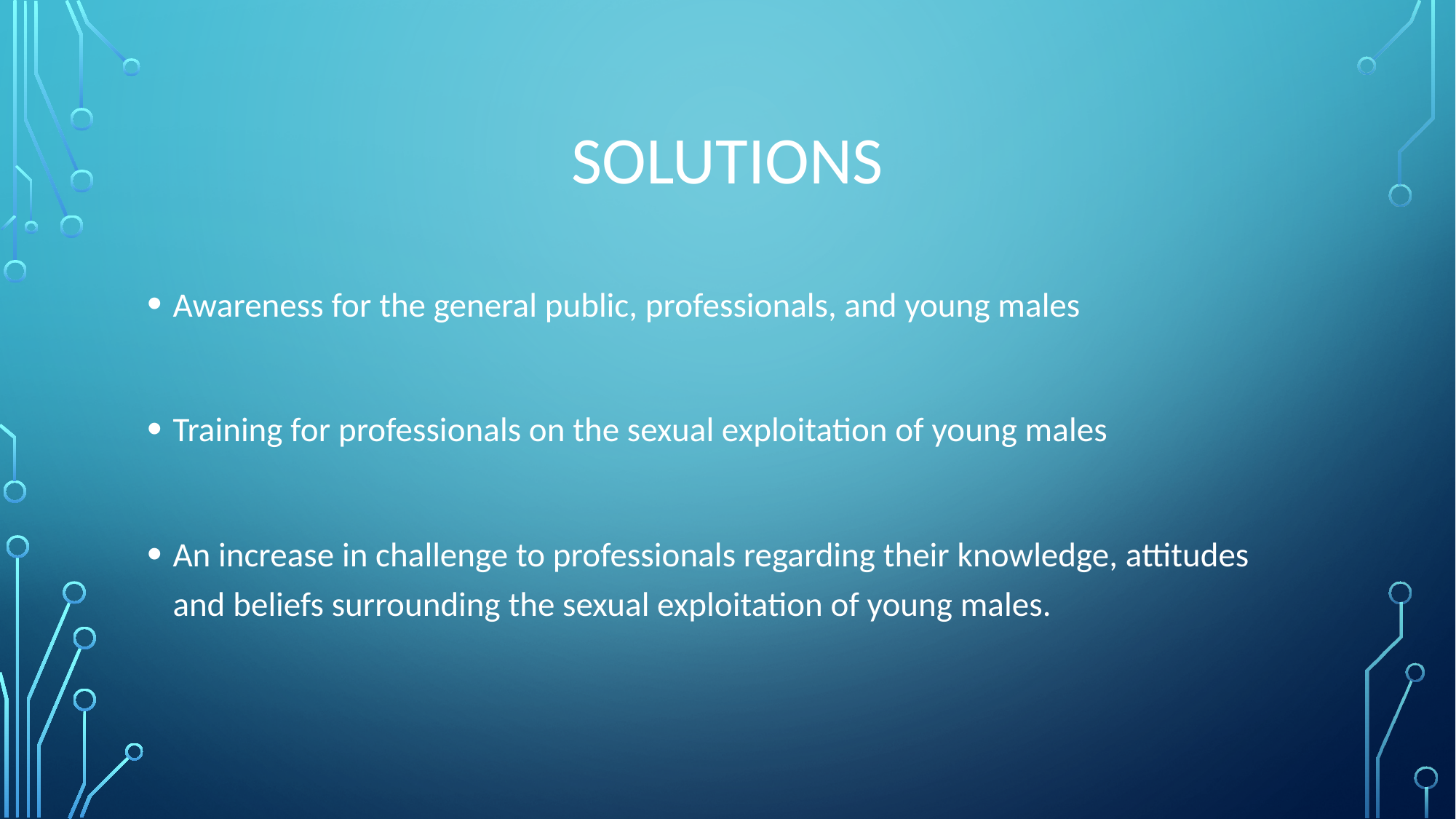

# Solutions
Awareness for the general public, professionals, and young males

Training for professionals on the sexual exploitation of young males

An increase in challenge to professionals regarding their knowledge, attitudes and beliefs surrounding the sexual exploitation of young males.